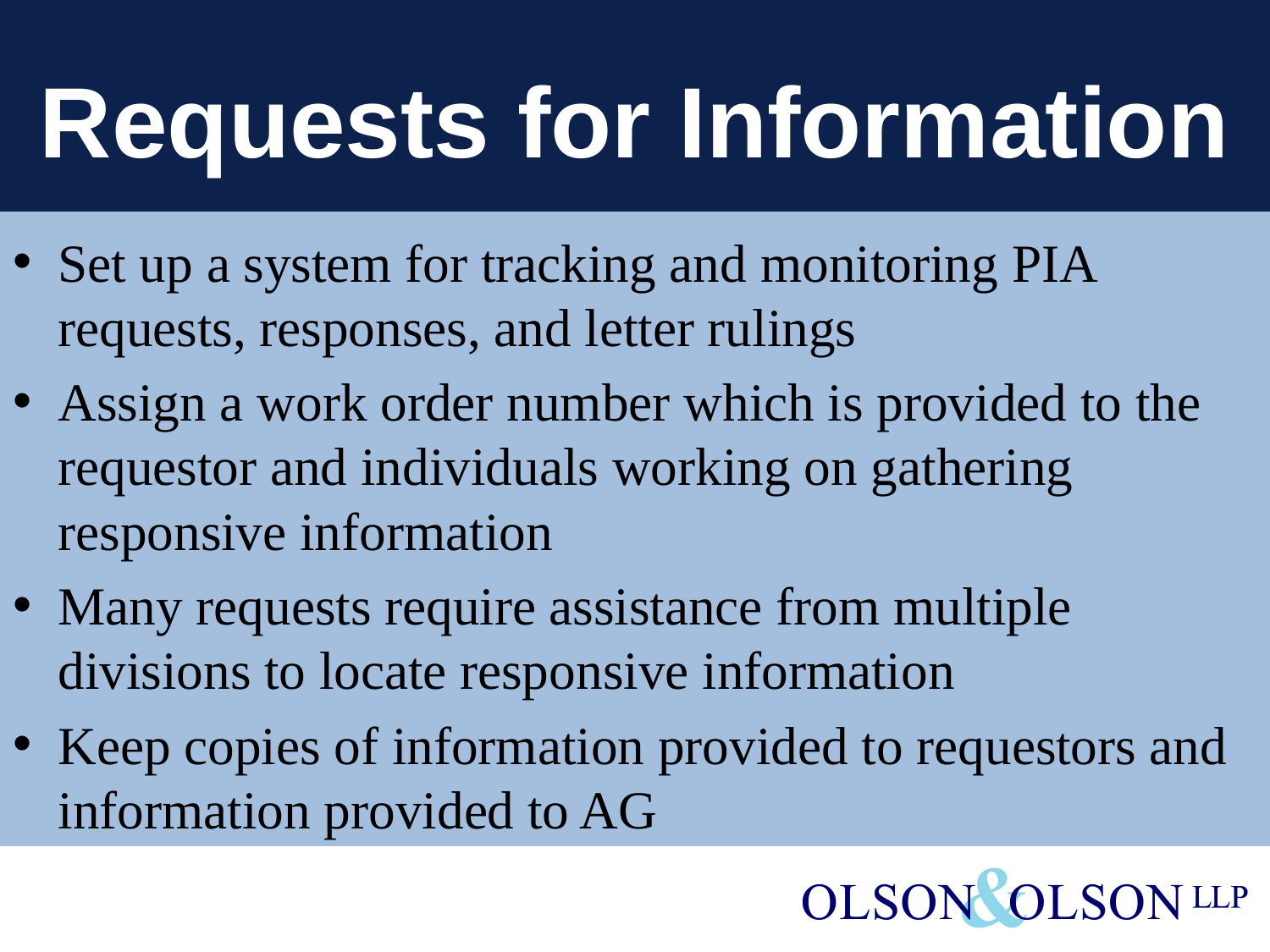

# Requests for Information
Set up a system for tracking and monitoring PIA requests, responses, and letter rulings
Assign a work order number which is provided to the requestor and individuals working on gathering responsive information
Many requests require assistance from multiple divisions to locate responsive information
Keep copies of information provided to requestors and information provided to AG